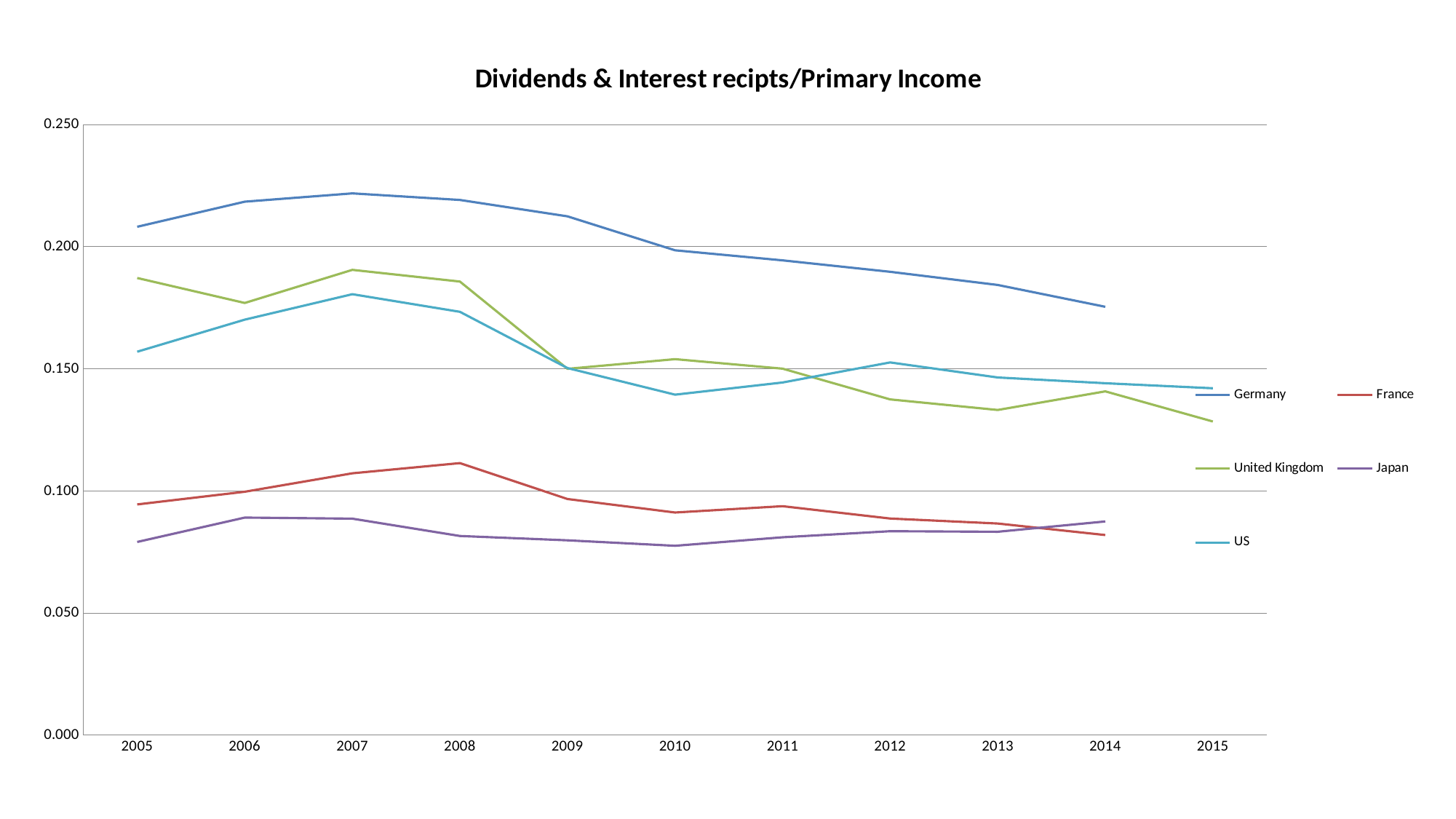

### Chart: Dividends & Interest recipts/Primary Income

| Category | Germany | France | United Kingdom | Japan | US |
|---|---|---|---|---|---|
| 2005 | 0.20814543691940765 | 0.09447200326175591 | 0.1871812776539699 | 0.07911070683289635 | 0.1570096099491238 |
| 2006 | 0.21842658134090526 | 0.0996684771108133 | 0.1769533253547615 | 0.08908286622132865 | 0.17012612011690467 |
| 2007 | 0.2218147998075186 | 0.10721119645810369 | 0.19050562769269483 | 0.08864928664032452 | 0.18054699088348525 |
| 2008 | 0.21912376224886246 | 0.11139098457601189 | 0.18571768673095676 | 0.08155510259768782 | 0.17333749260130216 |
| 2009 | 0.21241657800683897 | 0.09669130789830876 | 0.15000592006224522 | 0.07978230251192443 | 0.15031253100506003 |
| 2010 | 0.19850816088218304 | 0.09115916922081137 | 0.1539603803318914 | 0.07755292205380854 | 0.1394234237122408 |
| 2011 | 0.19438987334983954 | 0.09375728059864423 | 0.15007435369882433 | 0.08103960998835096 | 0.1443962427854691 |
| 2012 | 0.18971687433437598 | 0.08869816067709672 | 0.13747714126249674 | 0.08350911568653802 | 0.15262556503366848 |
| 2013 | 0.18433908754849238 | 0.08665987471622341 | 0.13314755128014413 | 0.08329125389442395 | 0.14645588695231868 |
| 2014 | 0.17539190959565804 | 0.08194572015990717 | 0.14077826492999385 | 0.08750906351077849 | 0.144104476596208 |
| 2015 | None | None | 0.12841494121474442 | None | 0.1420456396125258 |